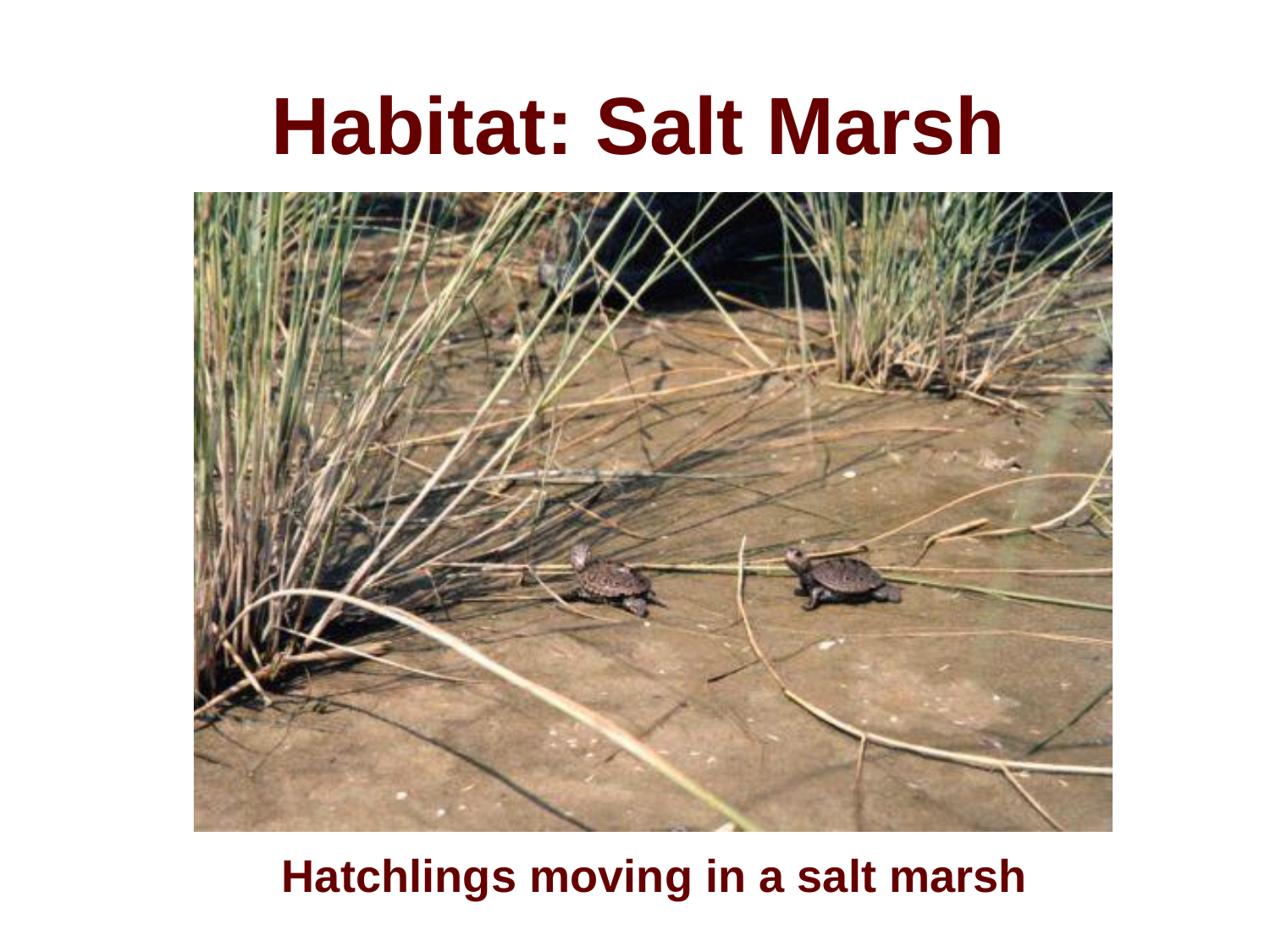

# Habitat: Salt Marsh

Hatchlings moving in a salt marsh